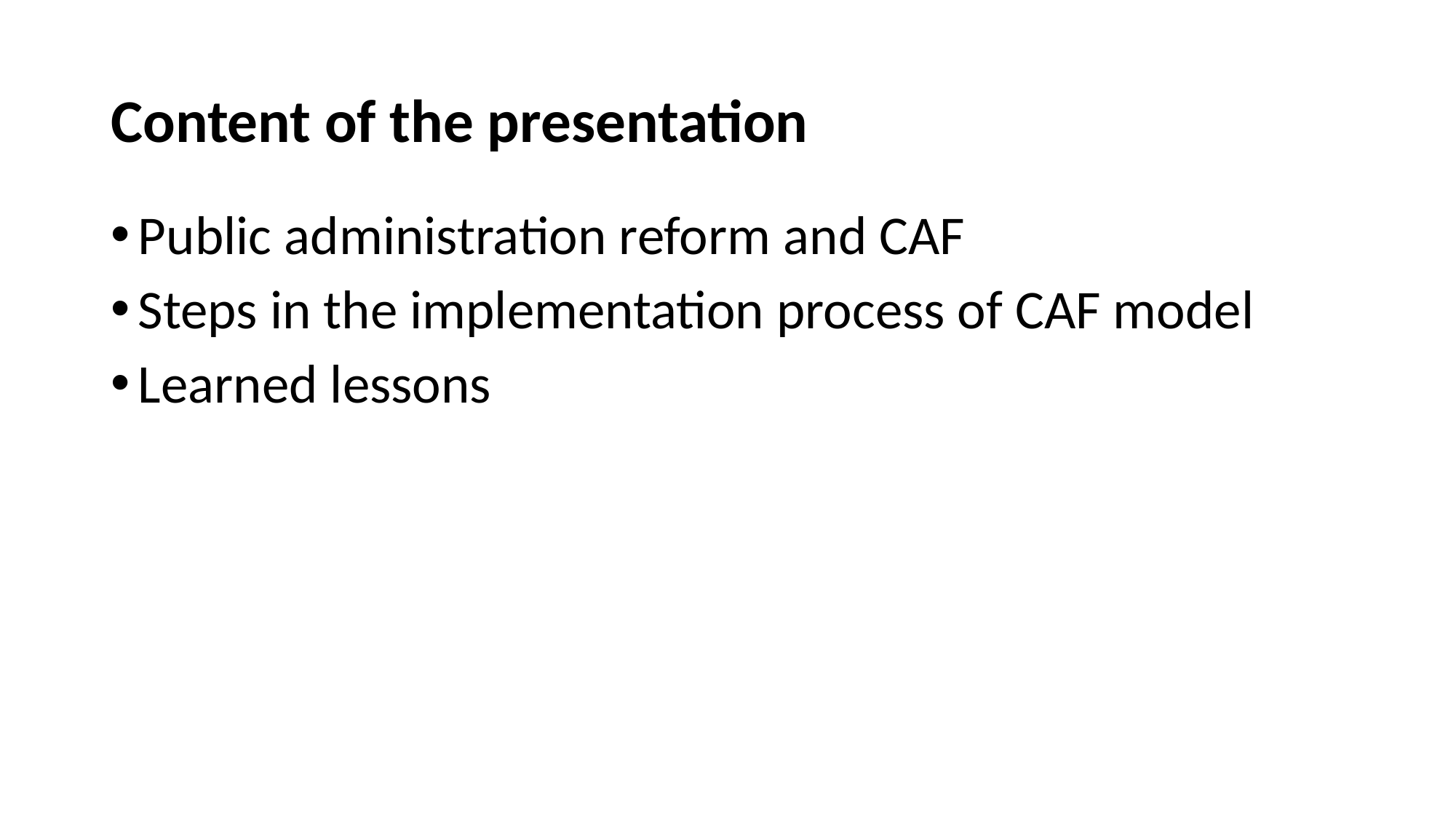

# Content of the presentation
Public administration reform and CAF
Steps in the implementation process of CAF model
Learned lessons